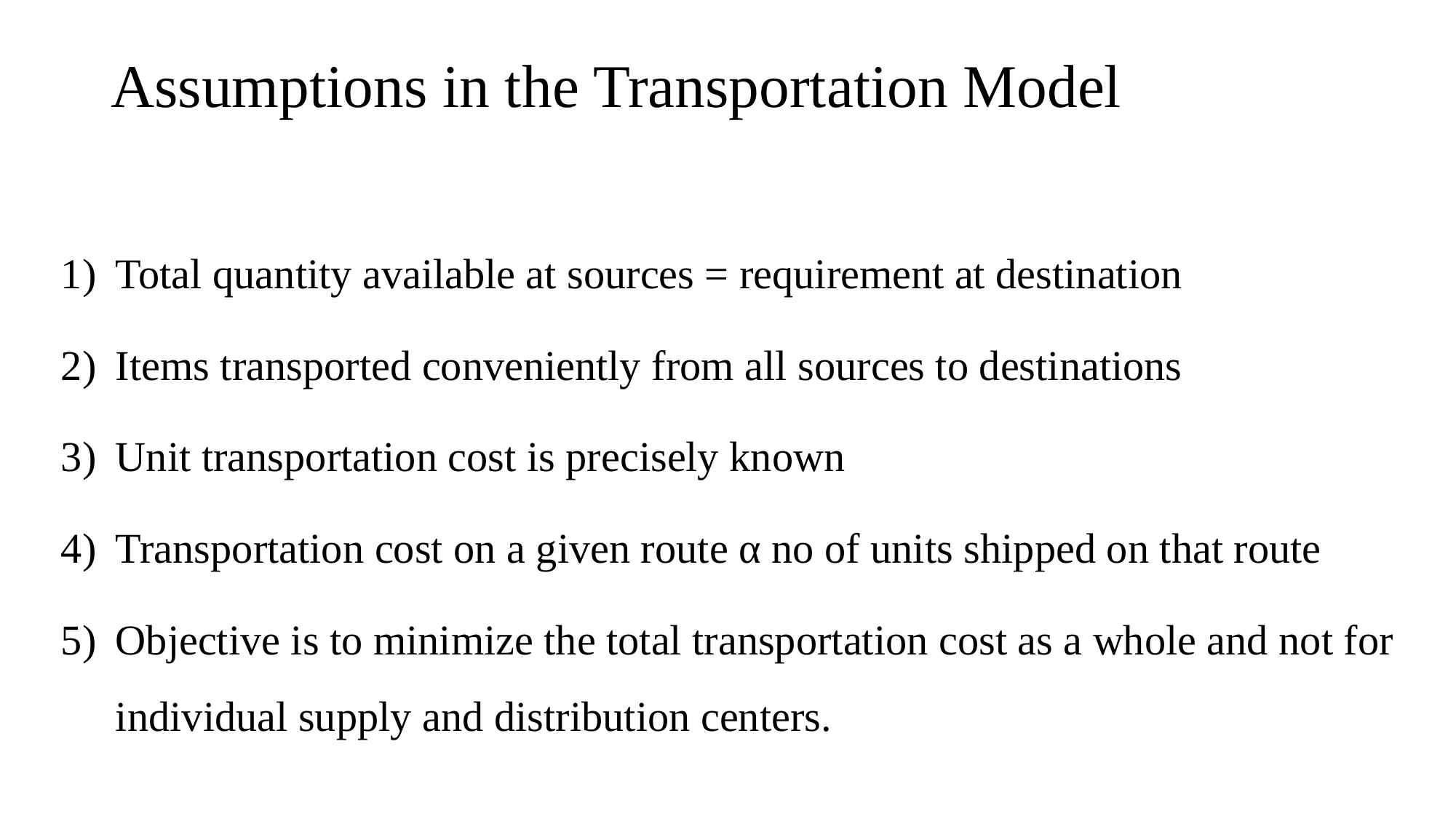

# Assumptions in the Transportation Model
Total quantity available at sources = requirement at destination
Items transported conveniently from all sources to destinations
Unit transportation cost is precisely known
Transportation cost on a given route α no of units shipped on that route
Objective is to minimize the total transportation cost as a whole and not for individual supply and distribution centers.